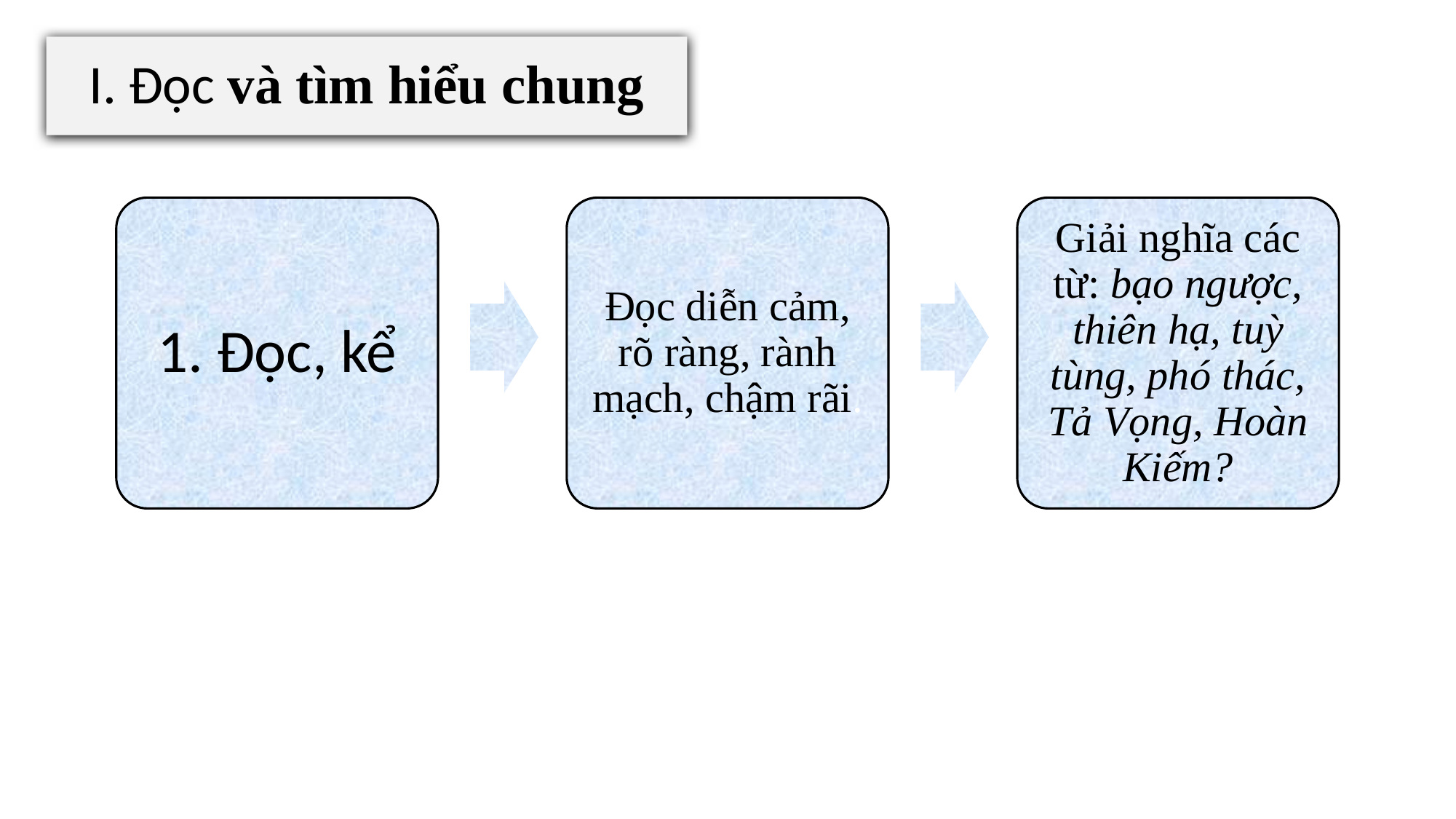

I. Đọc và tìm hiểu chung
1. Đọc, kể
Đọc diễn cảm, rõ ràng, rành mạch, chậm rãi.
Giải nghĩa các từ: bạo ngược, thiên hạ, tuỳ tùng, phó thác, Tả Vọng, Hoàn Kiếm?